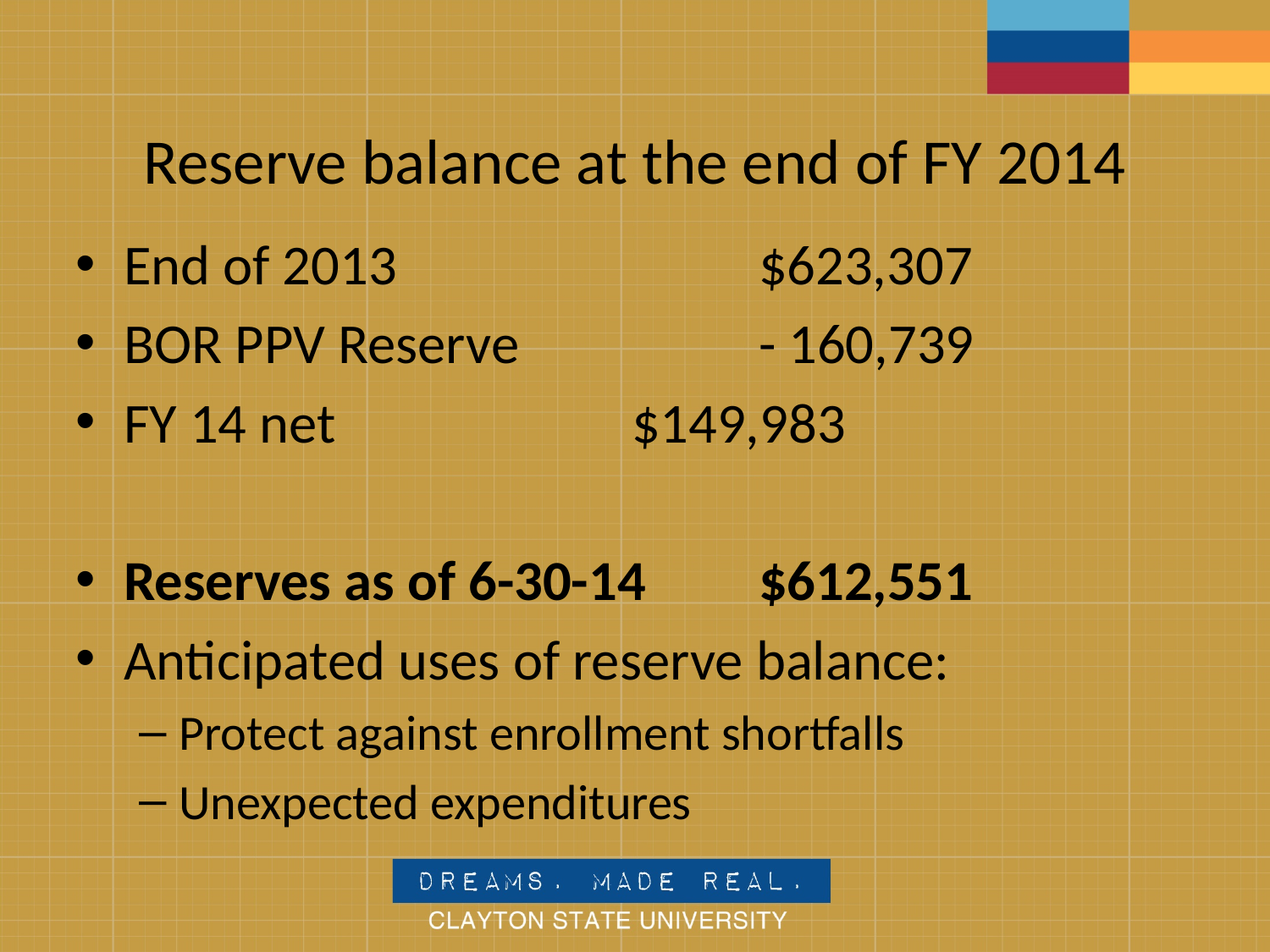

# Reserve balance at the end of FY 2014
End of 2013			$623,307
BOR PPV Reserve		- 160,739
FY 14 net			$149,983

Reserves as of 6-30-14	$612,551
Anticipated uses of reserve balance:
Protect against enrollment shortfalls
Unexpected expenditures